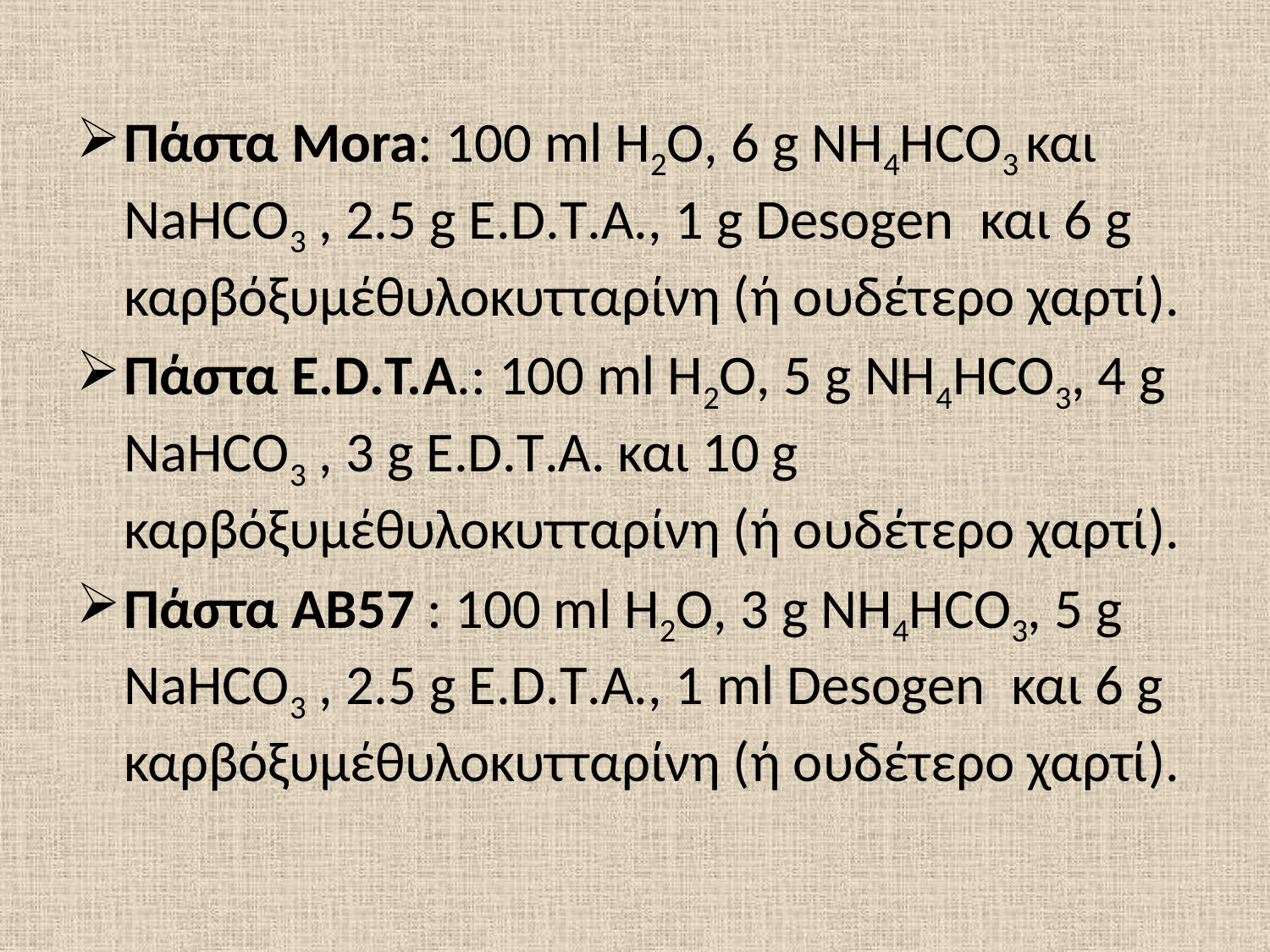

Πάστα Mora: 100 ml H2O, 6 g ΝΗ4ΗCO3 και ΝaΗCO3 , 2.5 g E.D.T.A., 1 g Desogen  και 6 g καρβόξυμέθυλοκυτταρίνη (ή ουδέτερο χαρτί).
Πάστα Ε.D.Τ.Α.: 100 ml H2O, 5 g ΝΗ4ΗCO3, 4 g ΝaΗCO3 , 3 g E.D.T.A. και 10 g καρβόξυμέθυλοκυτταρίνη (ή ουδέτερο χαρτί).
Πάστα AB57 : 100 ml H2O, 3 g ΝΗ4ΗCO3, 5 g ΝaΗCO3 , 2.5 g E.D.T.A., 1 ml Desogen  και 6 g καρβόξυμέθυλοκυτταρίνη (ή ουδέτερο χαρτί).